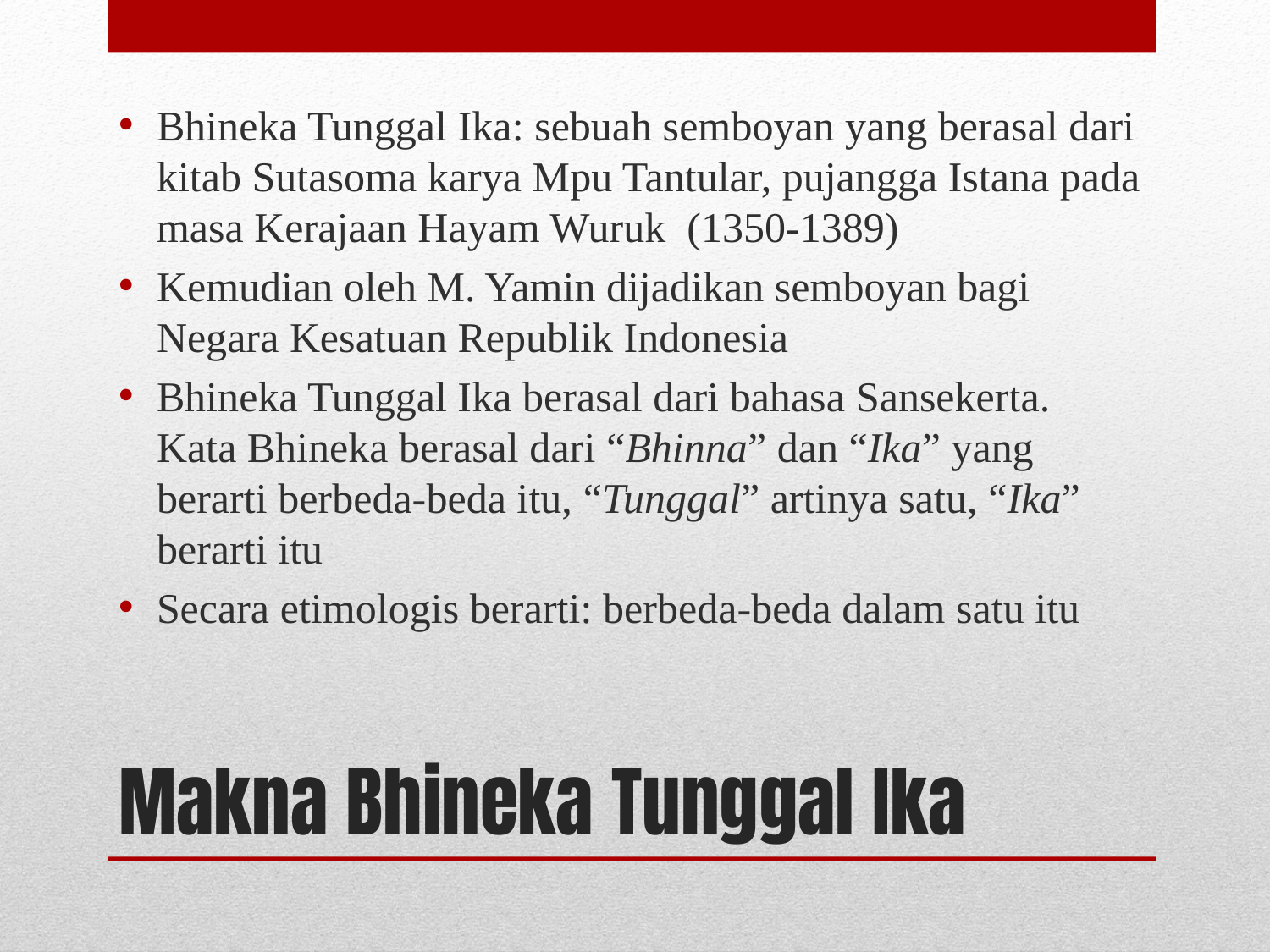

Bhineka Tunggal Ika: sebuah semboyan yang berasal dari kitab Sutasoma karya Mpu Tantular, pujangga Istana pada masa Kerajaan Hayam Wuruk  (1350-1389)
Kemudian oleh M. Yamin dijadikan semboyan bagi Negara Kesatuan Republik Indonesia
Bhineka Tunggal Ika berasal dari bahasa Sansekerta. Kata Bhineka berasal dari “Bhinna” dan “Ika” yang berarti berbeda-beda itu, “Tunggal” artinya satu, “Ika” berarti itu
Secara etimologis berarti: berbeda-beda dalam satu itu
# Makna Bhineka Tunggal Ika